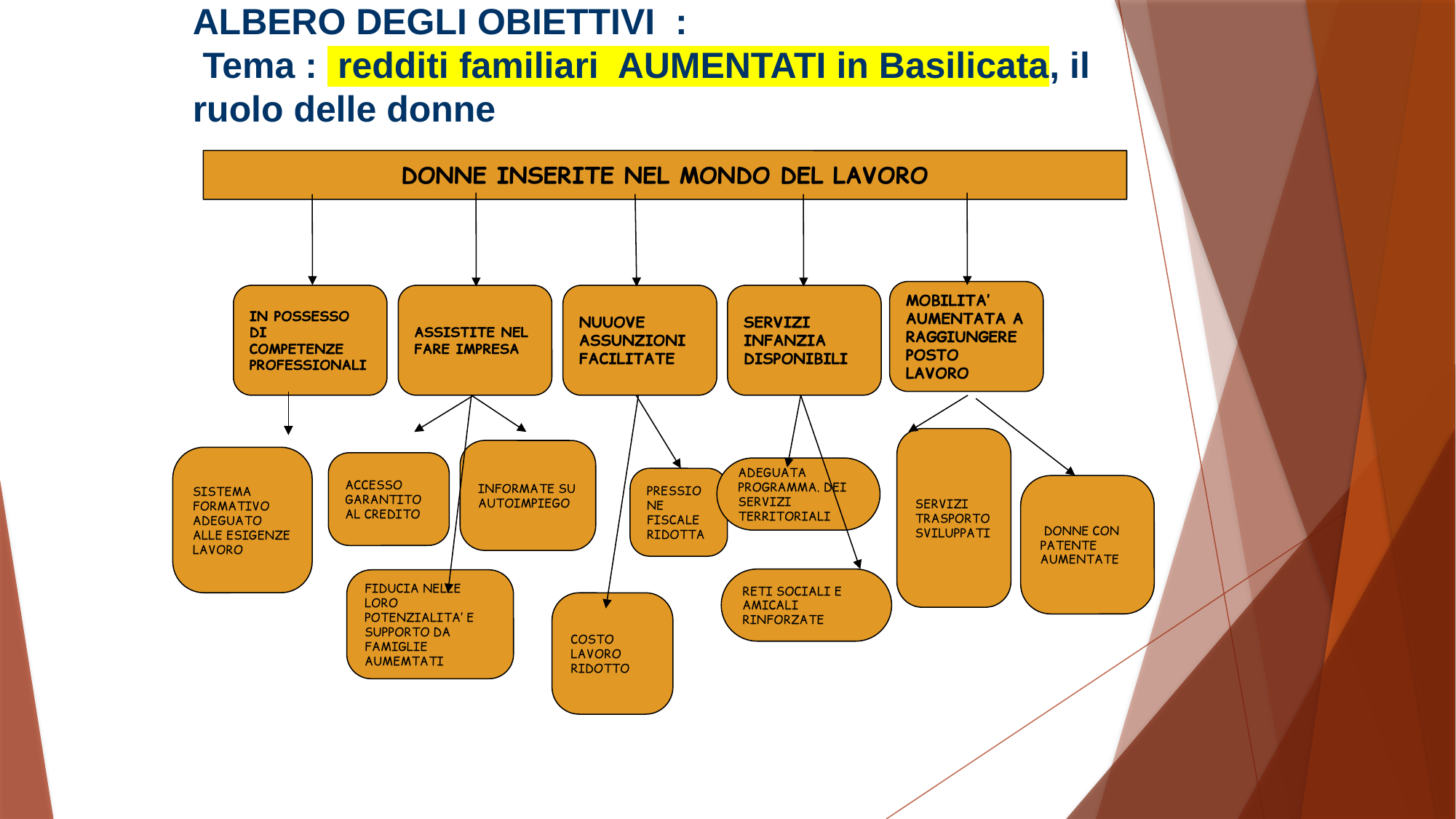

ALBERO DEGLI OBIETTIVI  :
 Tema :  redditi familiari  AUMENTATI in Basilicata, il ruolo delle donne
DONNE INSERITE NEL MONDO DEL LAVORO

MOBILITA’ AUMENTATA A RAGGIUNGERE POSTO LAVORO
IN POSSESSO DI  COMPETENZE PROFESSIONALI
ASSISTITE NEL  FARE IMPRESA
NUUOVE  ASSUNZIONI FACILITATE
SERVIZI INFANZIA DISPONIBILI

SERVIZI TRASPORTO SVILUPPATI
INFORMATE SU AUTOIMPIEGO
SISTEMA FORMATIVO  ADEGUATO ALLE ESIGENZE LAVORO
ACCESSO GARANTITO  AL CREDITO
ADEGUATA PROGRAMMA. DEI SERVIZI TERRITORIALI
PRESSIONE FISCALE RIDOTTA
 DONNE CON PATENTE AUMENTATE
RETI SOCIALI E AMICALI RINFORZATE
FIDUCIA NELLE LORO POTENZIALITA’ E  SUPPORTO DA FAMIGLIE AUMEMTATI
COSTO LAVORO RIDOTTO